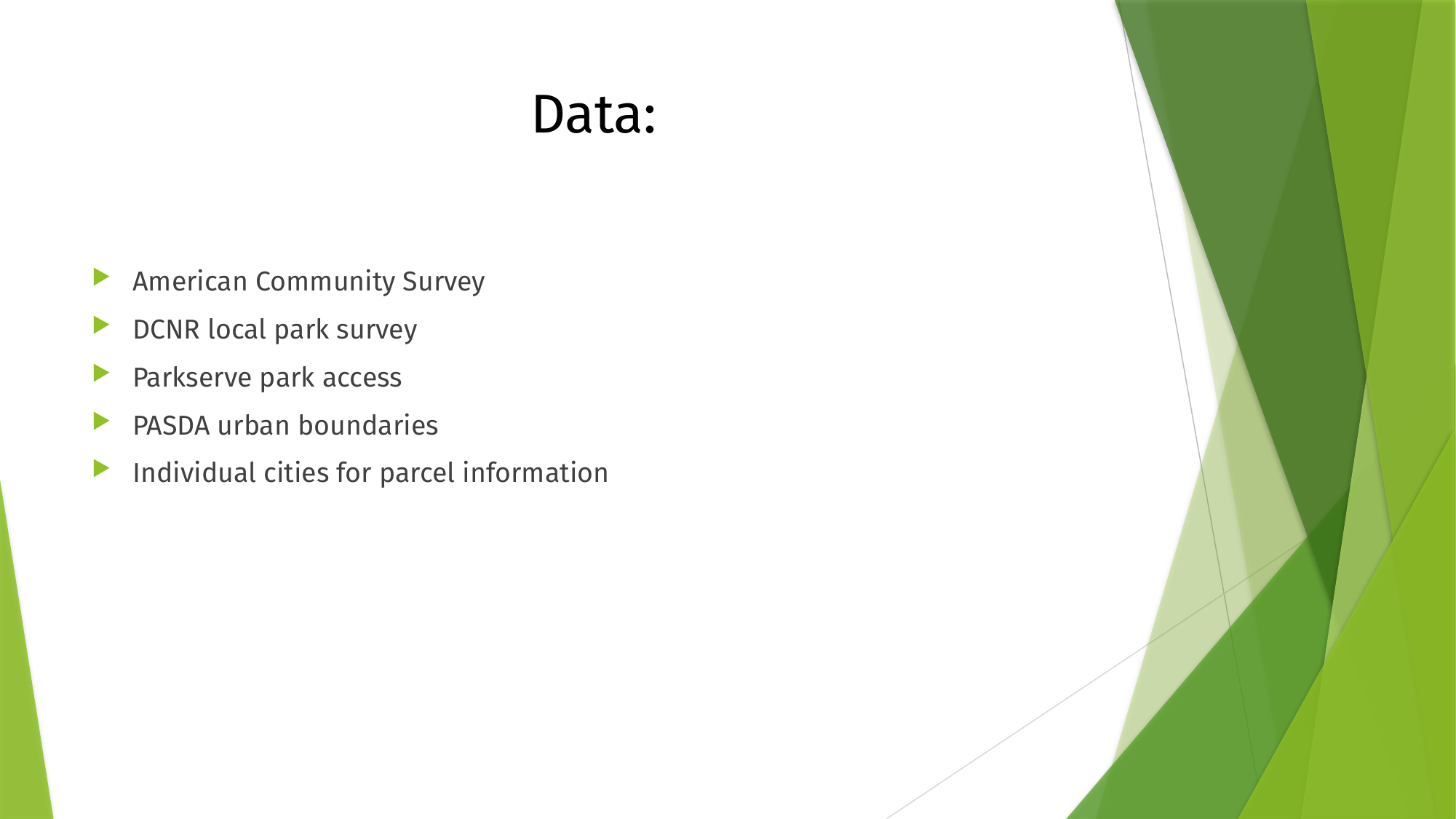

# Data:
American Community Survey
DCNR local park survey
Parkserve park access
PASDA urban boundaries
Individual cities for parcel information